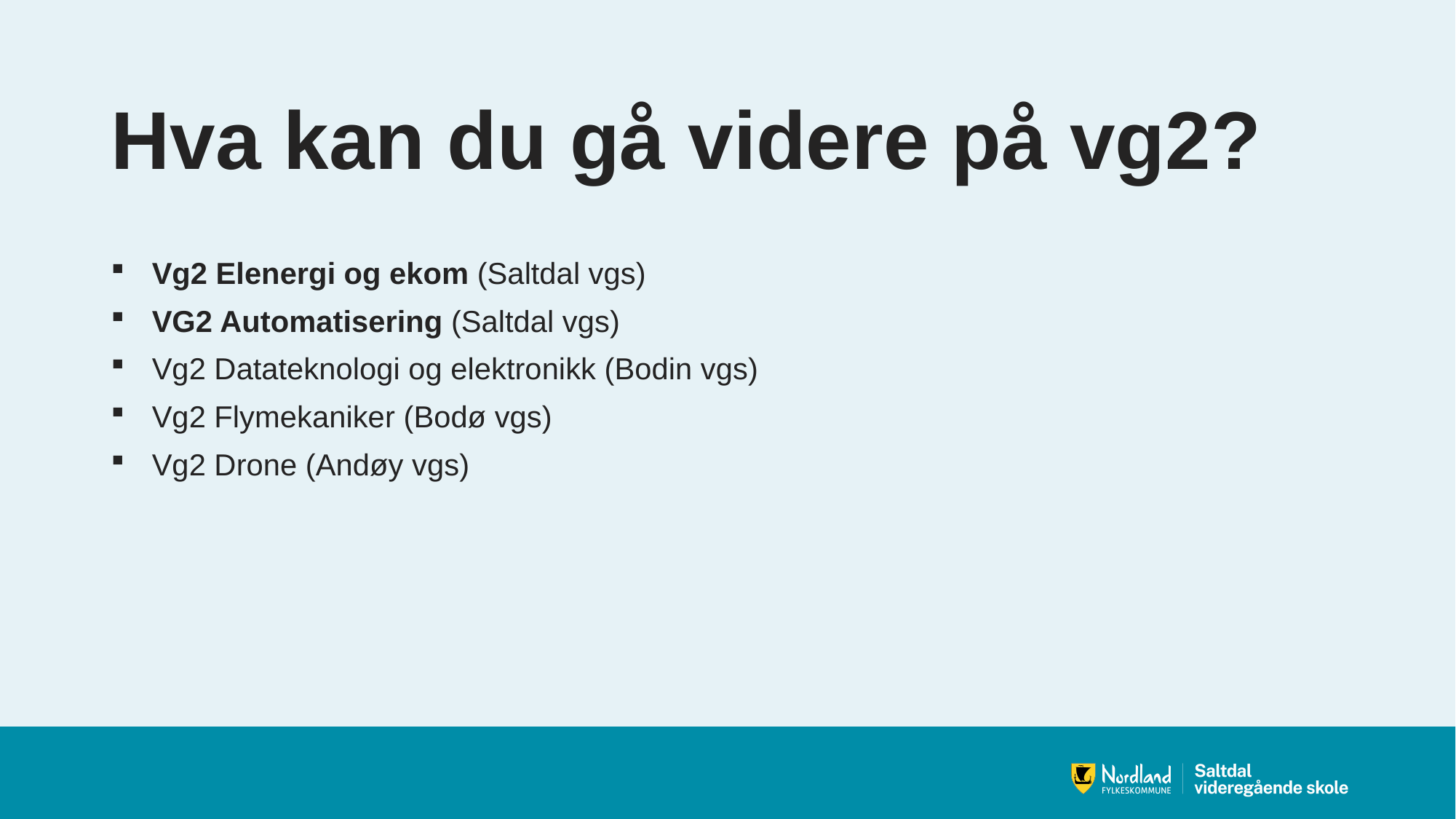

# Hva kan du gå videre på vg2?
Vg2 Elenergi og ekom (Saltdal vgs)
VG2 Automatisering (Saltdal vgs)
Vg2 Datateknologi og elektronikk (Bodin vgs)
Vg2 Flymekaniker (Bodø vgs)
Vg2 Drone (Andøy vgs)